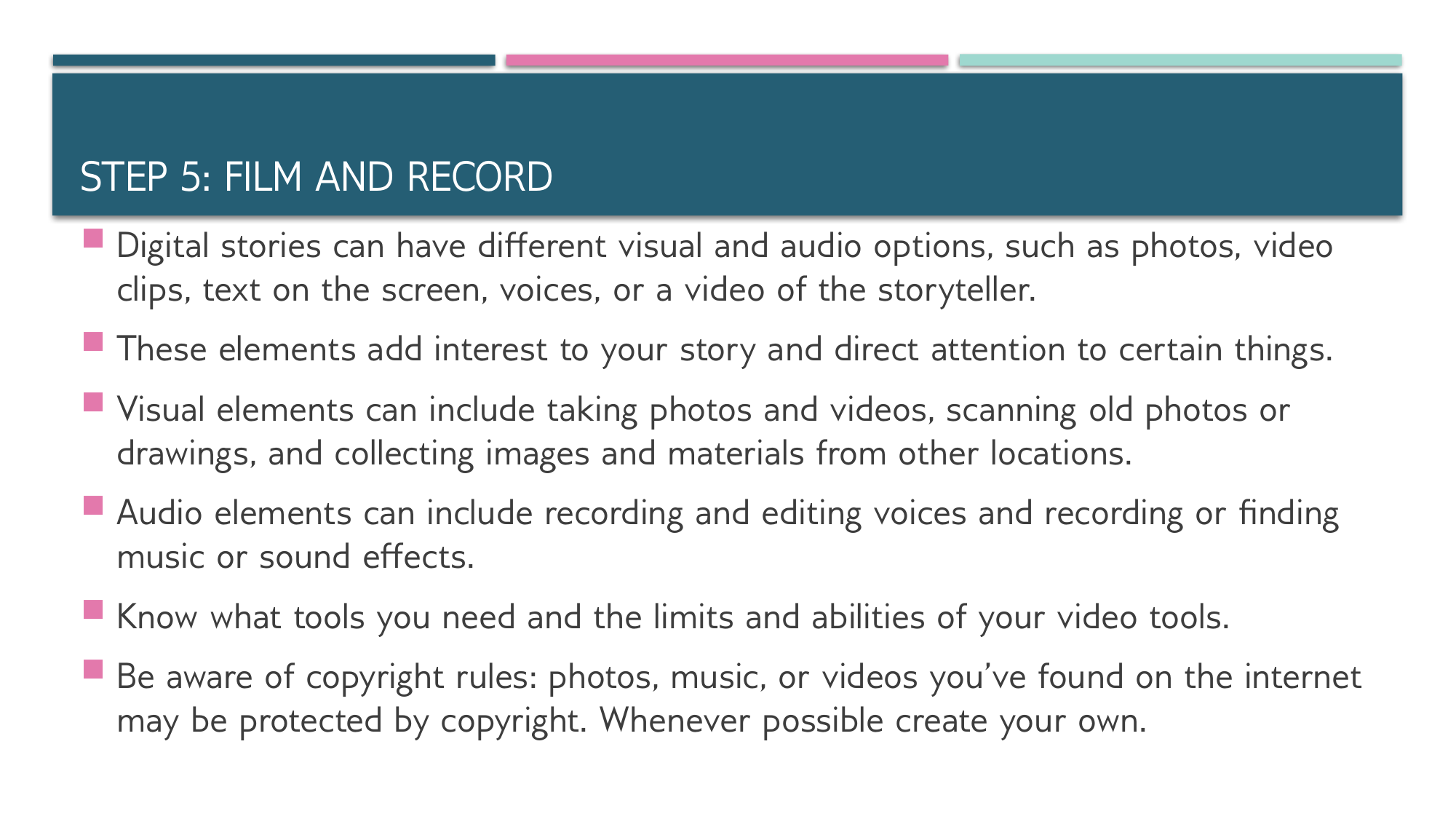

# Step 5: Film and Record
Digital stories can have different visual and audio options, such as photos, video clips, text on the screen, voices, or a video of the storyteller.
These elements add interest to your story and direct attention to certain things.
Visual elements can include taking photos and videos, scanning old photos or drawings, and collecting images and materials from other locations.
Audio elements can include recording and editing voices and recording or finding music or sound effects.
Know what tools you need and the limits and abilities of your video tools.
Be aware of copyright rules: photos, music, or videos you’ve found on the internet may be protected by copyright. Whenever possible create your own.